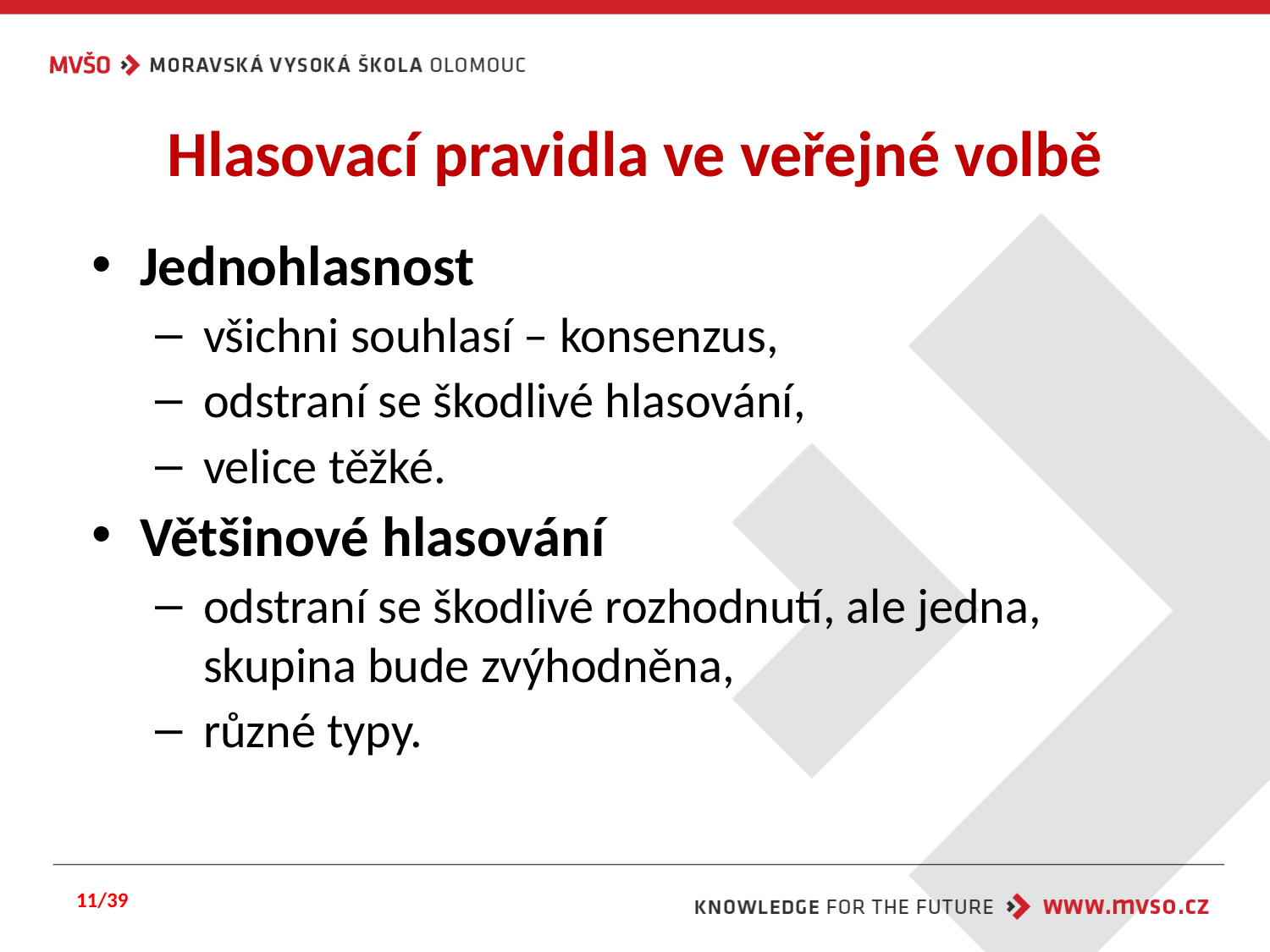

# Hlasovací pravidla ve veřejné volbě
Jednohlasnost
všichni souhlasí – konsenzus,
odstraní se škodlivé hlasování,
velice těžké.
Většinové hlasování
odstraní se škodlivé rozhodnutí, ale jedna, skupina bude zvýhodněna,
různé typy.
11/39